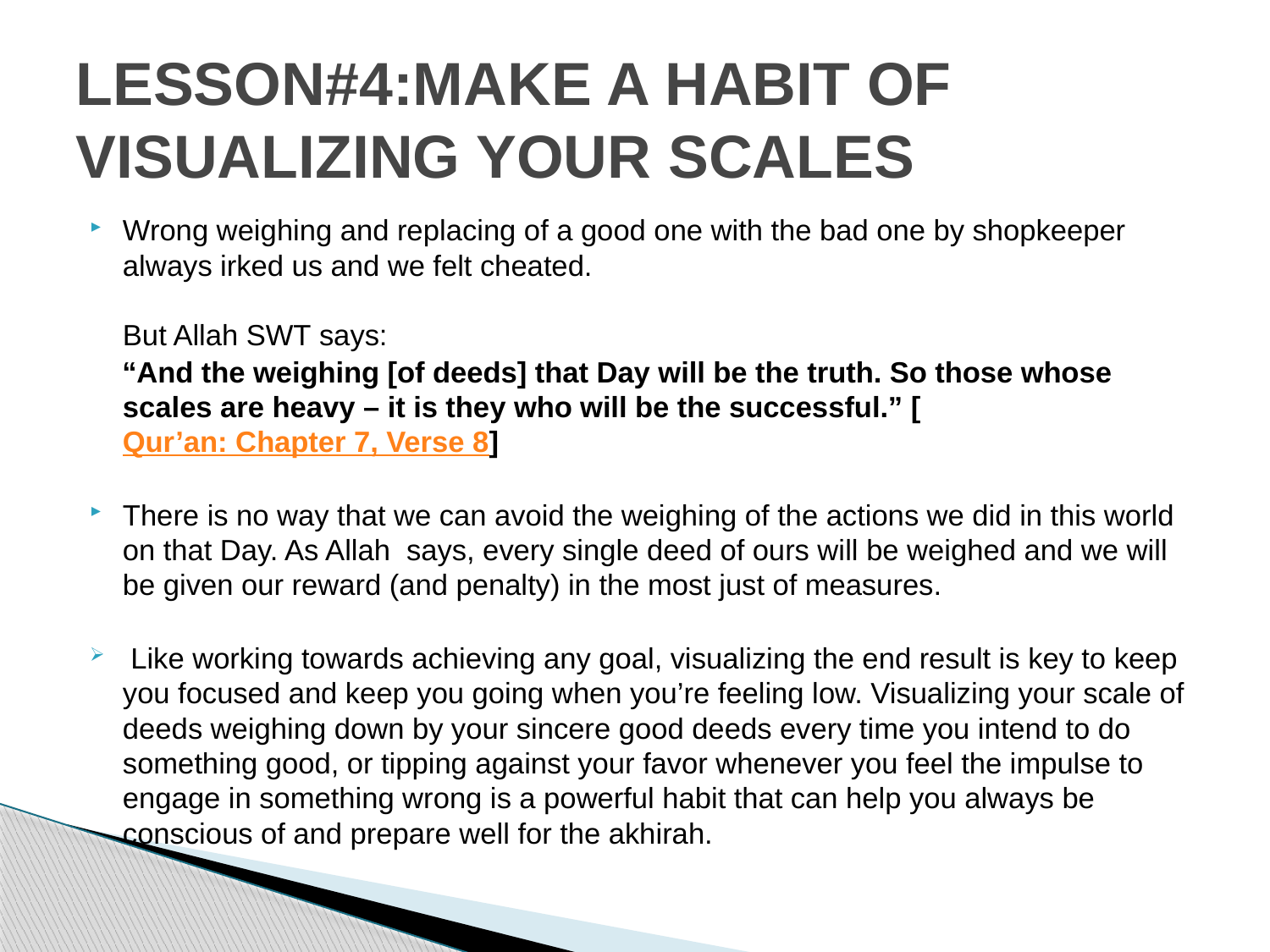

# LESSON#4:MAKE A HABIT OF VISUALIZING YOUR SCALES
Wrong weighing and replacing of a good one with the bad one by shopkeeper always irked us and we felt cheated.
But Allah SWT says:
    “And the weighing [of deeds] that Day will be the truth. So those whose scales are heavy – it is they who will be the successful.” [Qur’an: Chapter 7, Verse 8]

There is no way that we can avoid the weighing of the actions we did in this world on that Day. As Allah  says, every single deed of ours will be weighed and we will be given our reward (and penalty) in the most just of measures.

 Like working towards achieving any goal, visualizing the end result is key to keep you focused and keep you going when you’re feeling low. Visualizing your scale of deeds weighing down by your sincere good deeds every time you intend to do something good, or tipping against your favor whenever you feel the impulse to engage in something wrong is a powerful habit that can help you always be conscious of and prepare well for the akhirah.